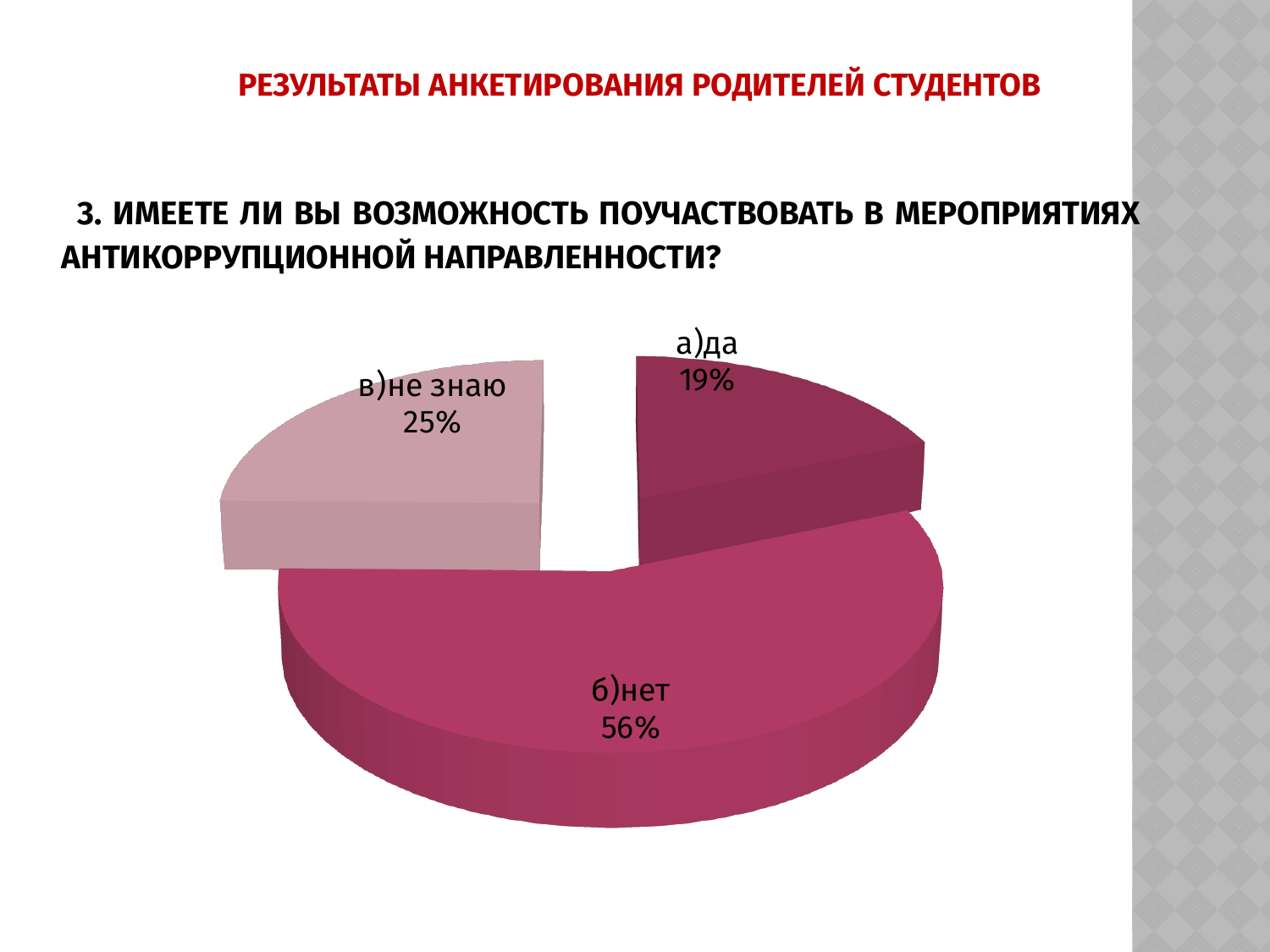

РЕЗУЛЬТАТЫ АНКЕТИРОВАНИЯ РОДИТЕЛЕЙ СТУДЕНТОВ
# 3. Имеете ли Вы возможность поучаствовать в мероприятиях антикоррупционной направленности?

[unsupported chart]